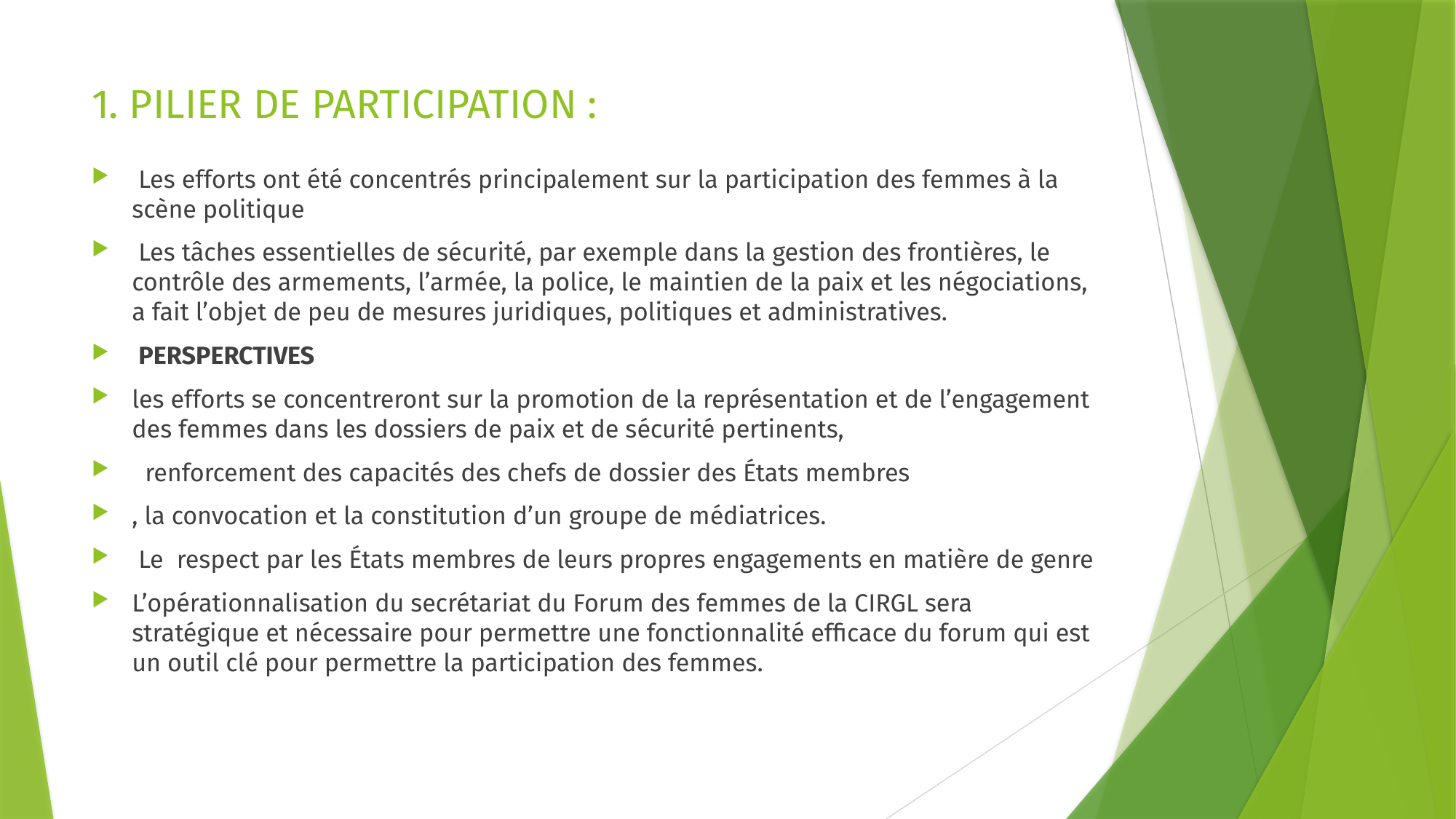

# 1. PILIER DE PARTICIPATION :
 Les efforts ont été concentrés principalement sur la participation des femmes à la scène politique
 Les tâches essentielles de sécurité, par exemple dans la gestion des frontières, le contrôle des armements, l’armée, la police, le maintien de la paix et les négociations, a fait l’objet de peu de mesures juridiques, politiques et administratives.
 PERSPERCTIVES
les efforts se concentreront sur la promotion de la représentation et de l’engagement des femmes dans les dossiers de paix et de sécurité pertinents,
  renforcement des capacités des chefs de dossier des États membres
, la convocation et la constitution d’un groupe de médiatrices.
 Le  respect par les États membres de leurs propres engagements en matière de genre
L’opérationnalisation du secrétariat du Forum des femmes de la CIRGL sera stratégique et nécessaire pour permettre une fonctionnalité efficace du forum qui est un outil clé pour permettre la participation des femmes.